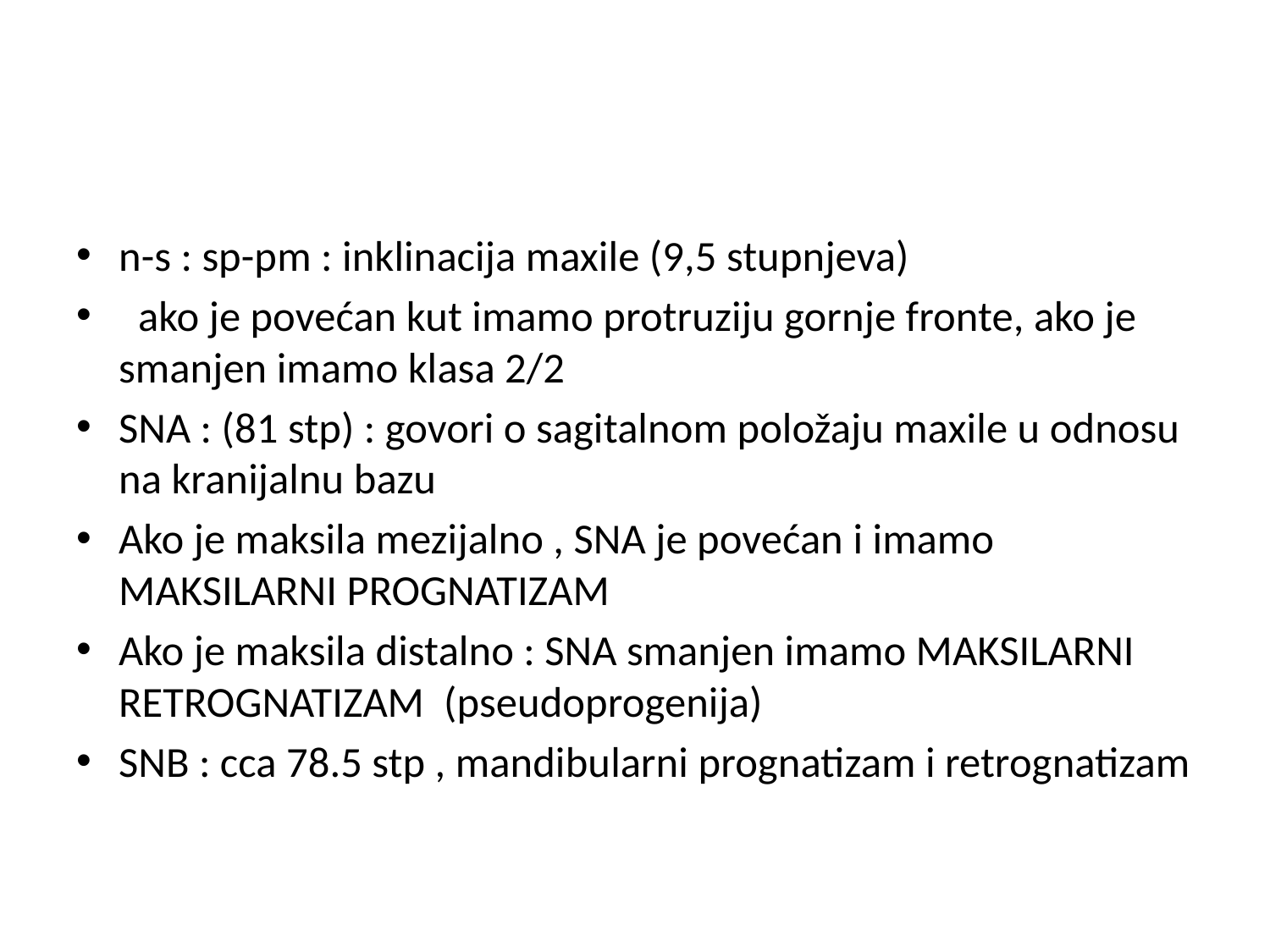

#
n-s : sp-pm : inklinacija maxile (9,5 stupnjeva)
  ako je povećan kut imamo protruziju gornje fronte, ako je smanjen imamo klasa 2/2
SNA : (81 stp) : govori o sagitalnom položaju maxile u odnosu na kranijalnu bazu
Ako je maksila mezijalno , SNA je povećan i imamo MAKSILARNI PROGNATIZAM
Ako je maksila distalno : SNA smanjen imamo MAKSILARNI RETROGNATIZAM  (pseudoprogenija)
SNB : cca 78.5 stp , mandibularni prognatizam i retrognatizam